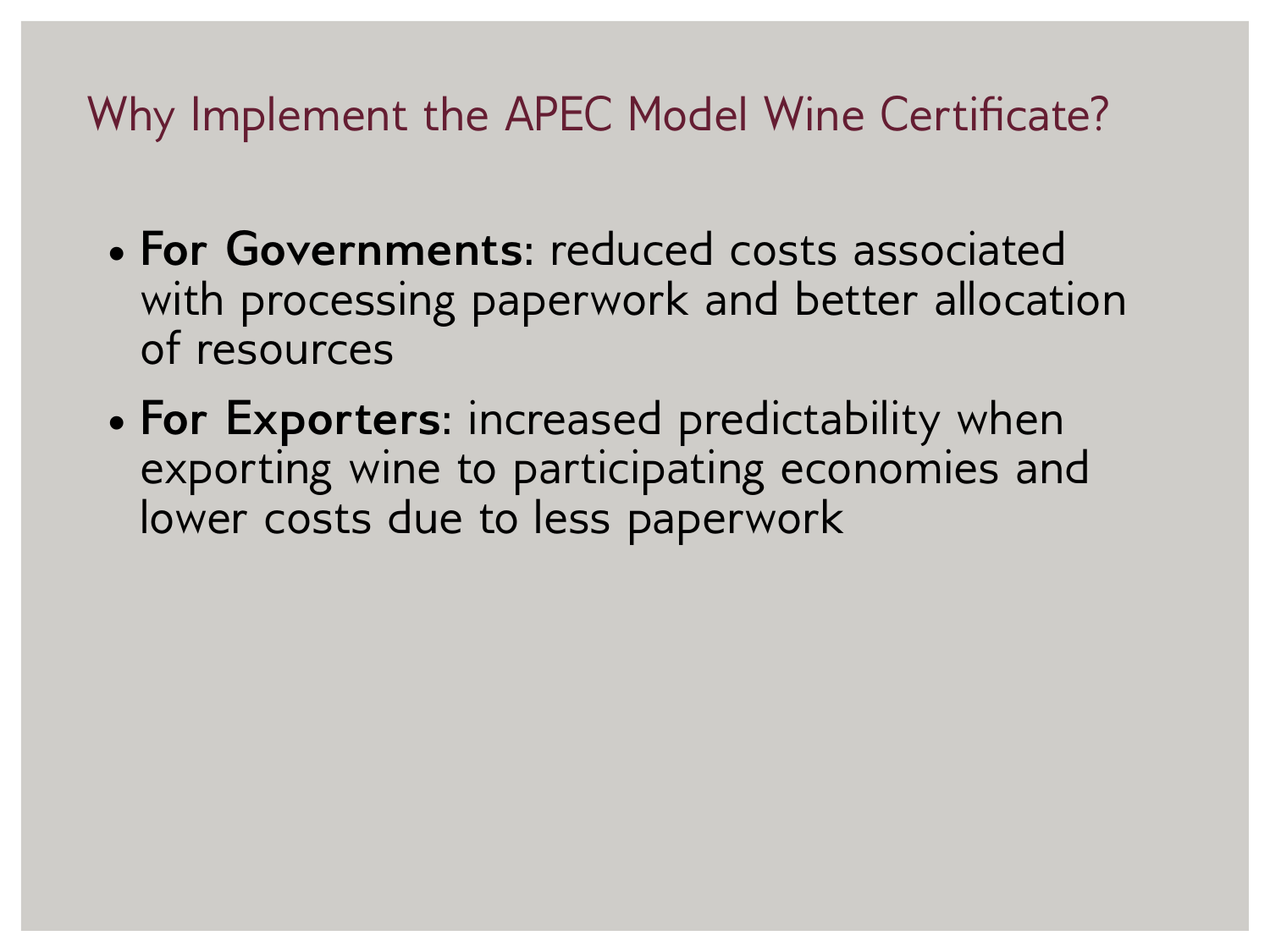

Why Implement the APEC Model Wine Certificate?
For Governments: reduced costs associated with processing paperwork and better allocation of resources
For Exporters: increased predictability when exporting wine to participating economies and lower costs due to less paperwork